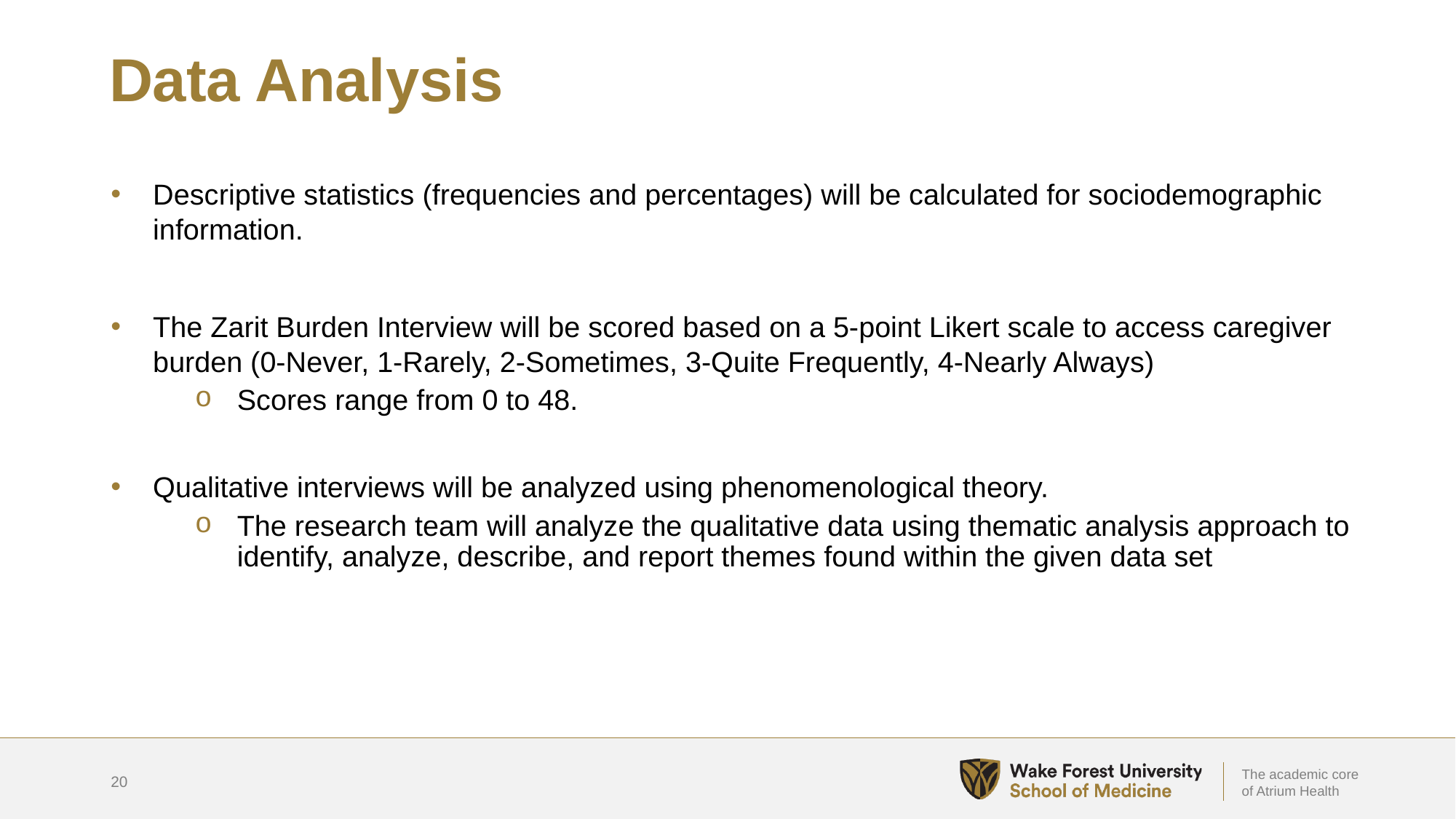

# Data Analysis
Descriptive statistics (frequencies and percentages) will be calculated for sociodemographic information.

The Zarit Burden Interview will be scored based on a 5-point Likert scale to access caregiver burden (0-Never, 1-Rarely, 2-Sometimes, 3-Quite Frequently, 4-Nearly Always)
Scores range from 0 to 48.

Qualitative interviews will be analyzed using phenomenological theory.
The research team will analyze the qualitative data using thematic analysis approach to identify, analyze, describe, and report themes found within the given data set

20